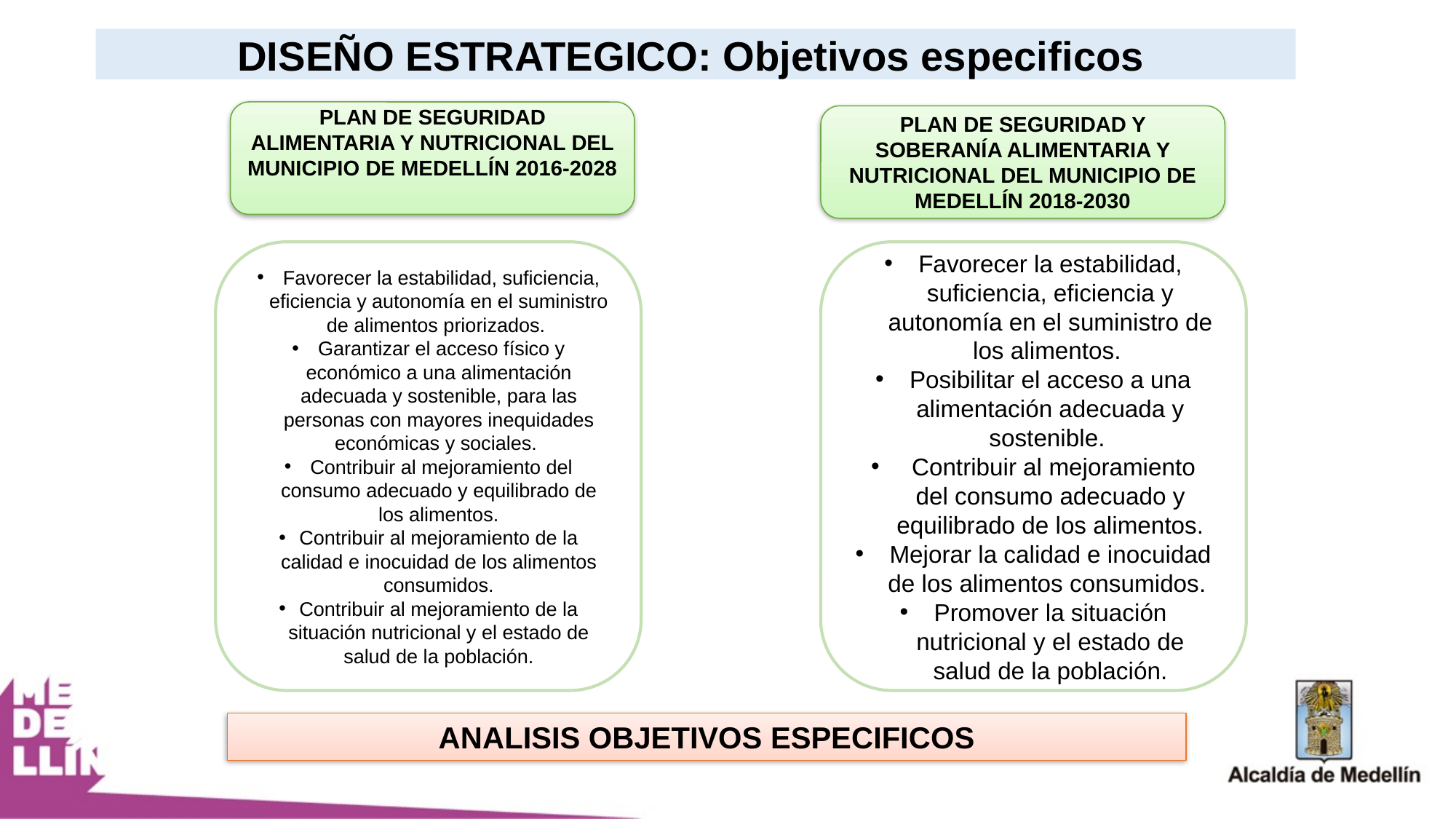

DISEÑO ESTRATEGICO: Objetivos especificos

PLAN DE SEGURIDAD ALIMENTARIA Y NUTRICIONAL DEL MUNICIPIO DE MEDELLÍN 2016-2028

PLAN DE SEGURIDAD Y SOBERANÍA ALIMENTARIA Y NUTRICIONAL DEL MUNICIPIO DE MEDELLÍN 2018-2030
 Favorecer la estabilidad, suficiencia, eficiencia y autonomía en el suministro de alimentos priorizados.
 Garantizar el acceso físico y económico a una alimentación adecuada y sostenible, para las personas con mayores inequidades económicas y sociales.
 Contribuir al mejoramiento del consumo adecuado y equilibrado de los alimentos.
Contribuir al mejoramiento de la calidad e inocuidad de los alimentos consumidos.
Contribuir al mejoramiento de la situación nutricional y el estado de salud de la población.
Favorecer la estabilidad, suficiencia, eficiencia y autonomía en el suministro de los alimentos.
Posibilitar el acceso a una alimentación adecuada y sostenible.
 Contribuir al mejoramiento del consumo adecuado y equilibrado de los alimentos.
Mejorar la calidad e inocuidad de los alimentos consumidos.
Promover la situación nutricional y el estado de salud de la población.

ANALISIS OBJETIVOS ESPECIFICOS